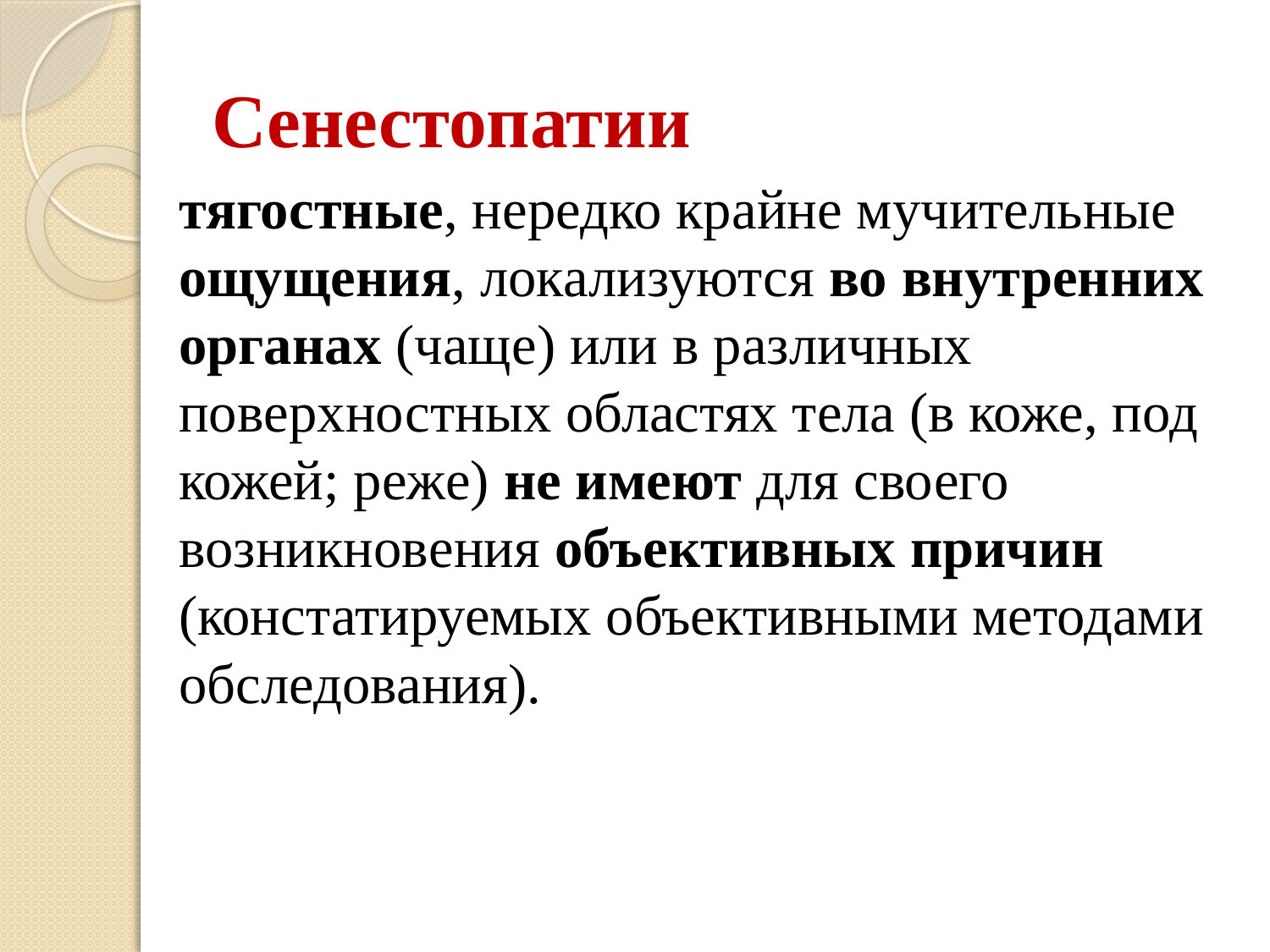

# Сенестопатии
тягостные, нередко крайне мучительные ощущения, локализуются во внутренних органах (чаще) или в различных поверхностных областях тела (в коже, под кожей; реже) не имеют для своего возникновения объективных причин (констатируемых объективными методами обследования).